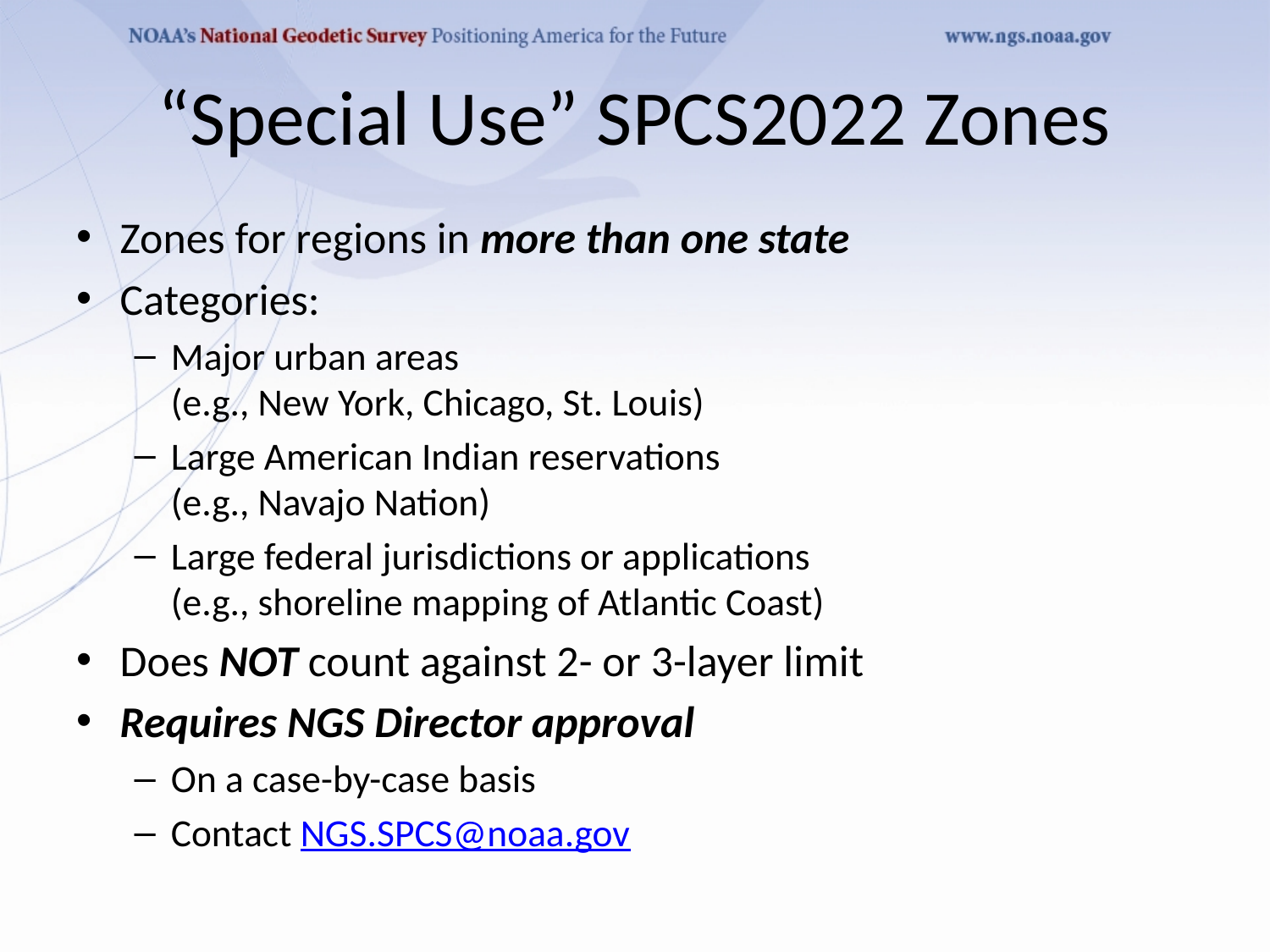

# “Special Use” SPCS2022 Zones
Zones for regions in more than one state
Categories:
Major urban areas
(e.g., New York, Chicago, St. Louis)
Large American Indian reservations
(e.g., Navajo Nation)
Large federal jurisdictions or applications
(e.g., shoreline mapping of Atlantic Coast)
Does NOT count against 2- or 3-layer limit
Requires NGS Director approval
On a case-by-case basis
Contact NGS.SPCS@noaa.gov